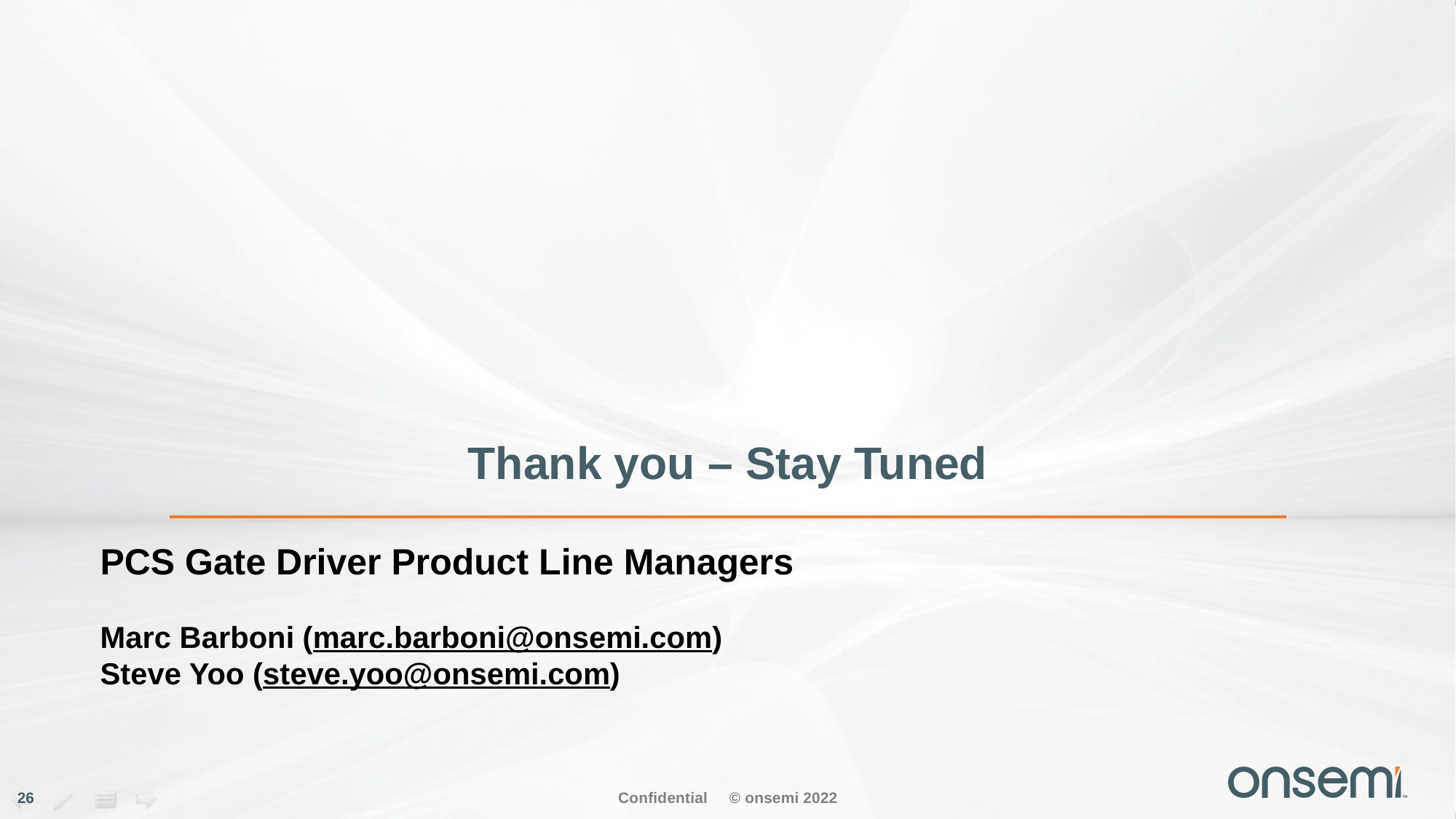

# Thank you – Stay Tuned
PCS Gate Driver Product Line Managers
Marc Barboni (marc.barboni@onsemi.com)
Steve Yoo (steve.yoo@onsemi.com)